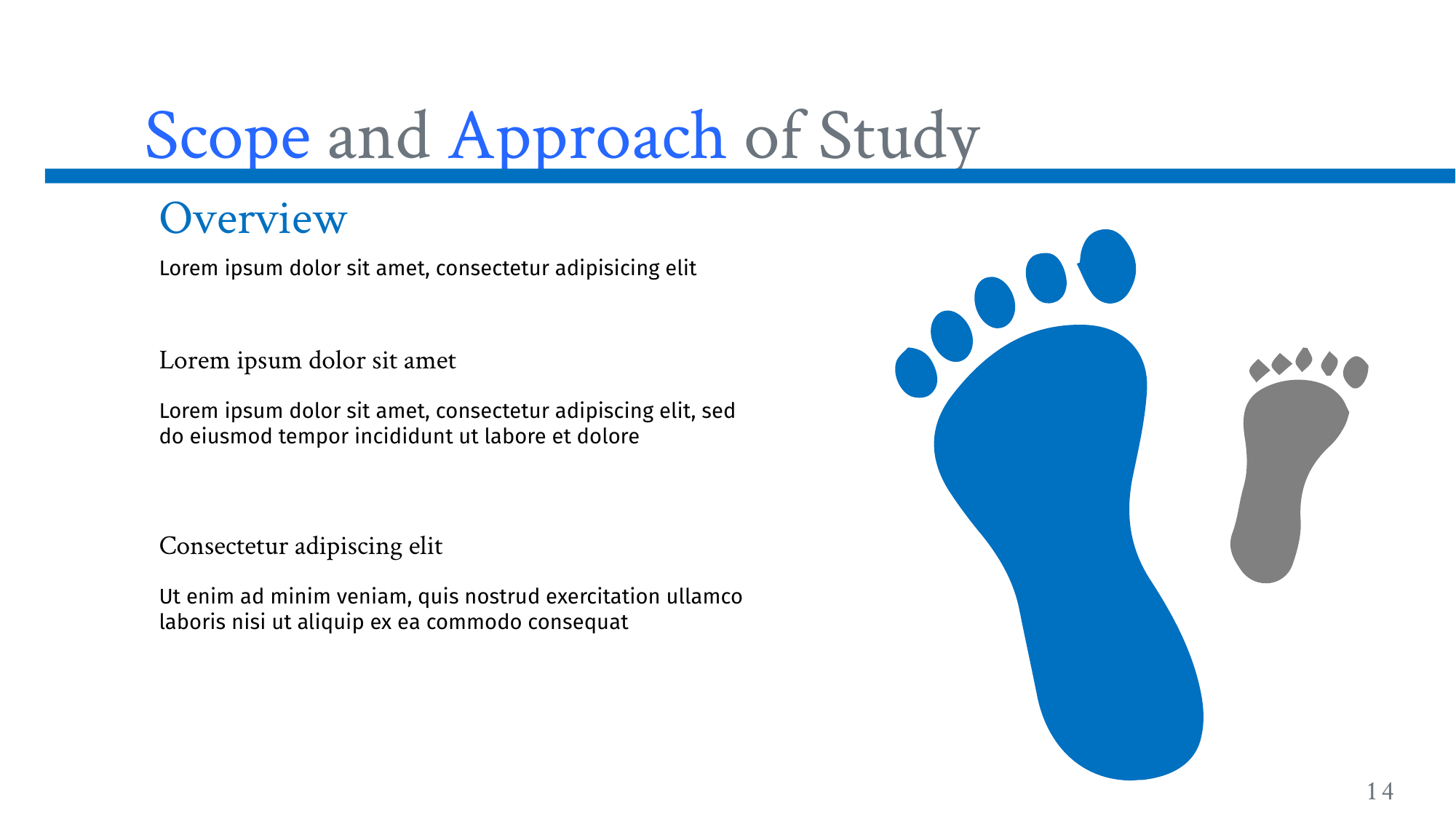

Scope and Approach of Study

Overview

Lorem ipsum dolor sit amet, consectetur adipisicing elit

Lorem ipsum dolor sit amet

Lorem ipsum dolor sit amet, consectetur adipiscing elit, sed do eiusmod tempor incididunt ut labore et dolore
Consectetur adipiscing elit
Ut enim ad minim veniam, quis nostrud exercitation ullamco laboris nisi ut aliquip ex ea commodo consequat